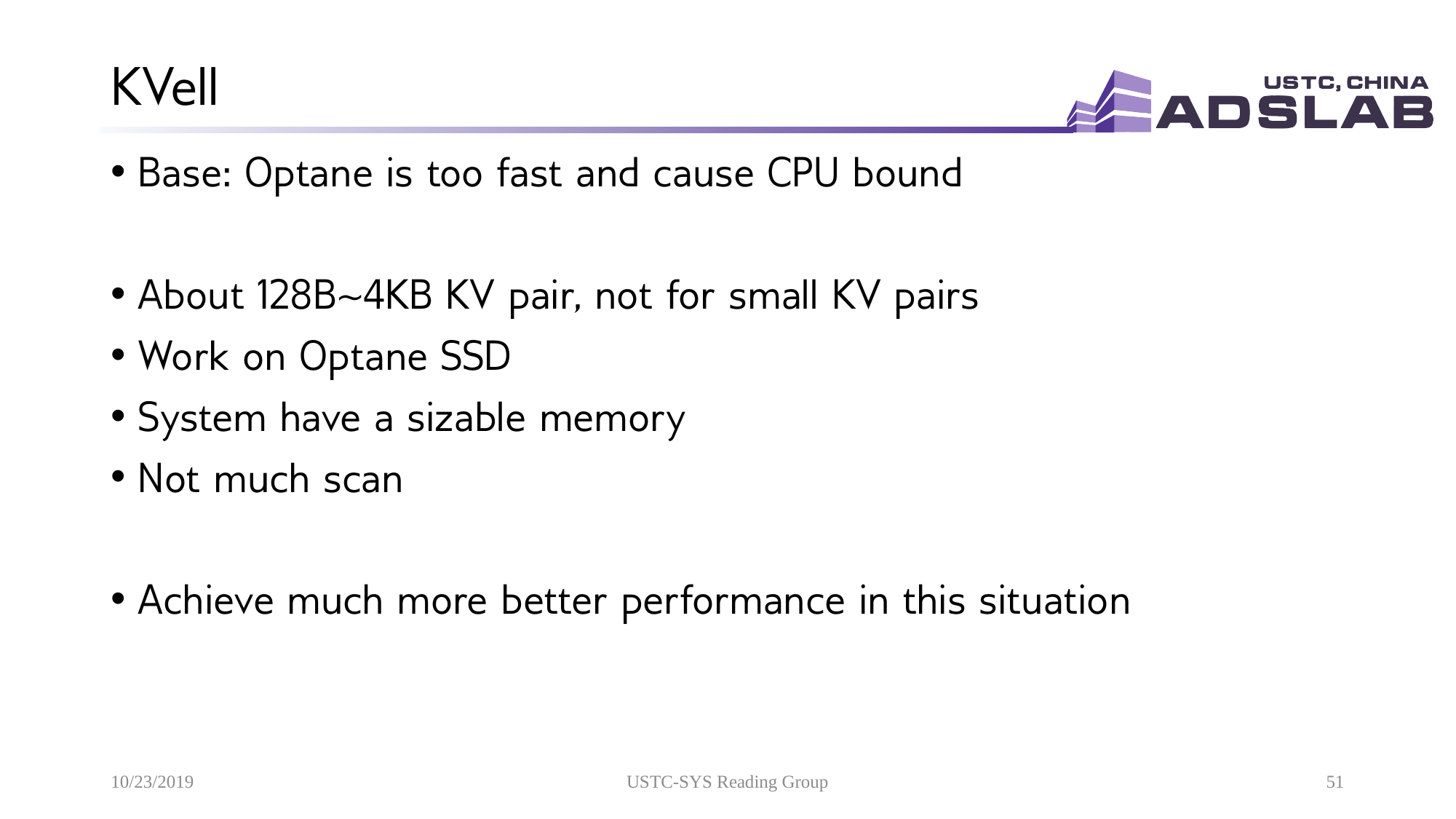

# KVell
Base: Optane is too fast and cause CPU bound

About 128B~4KB KV pair, not for small KV pairs
Work on Optane SSD
System have a sizable memory
Not much scan

Achieve much more better performance in this situation
10/23/2019
USTC-SYS Reading Group